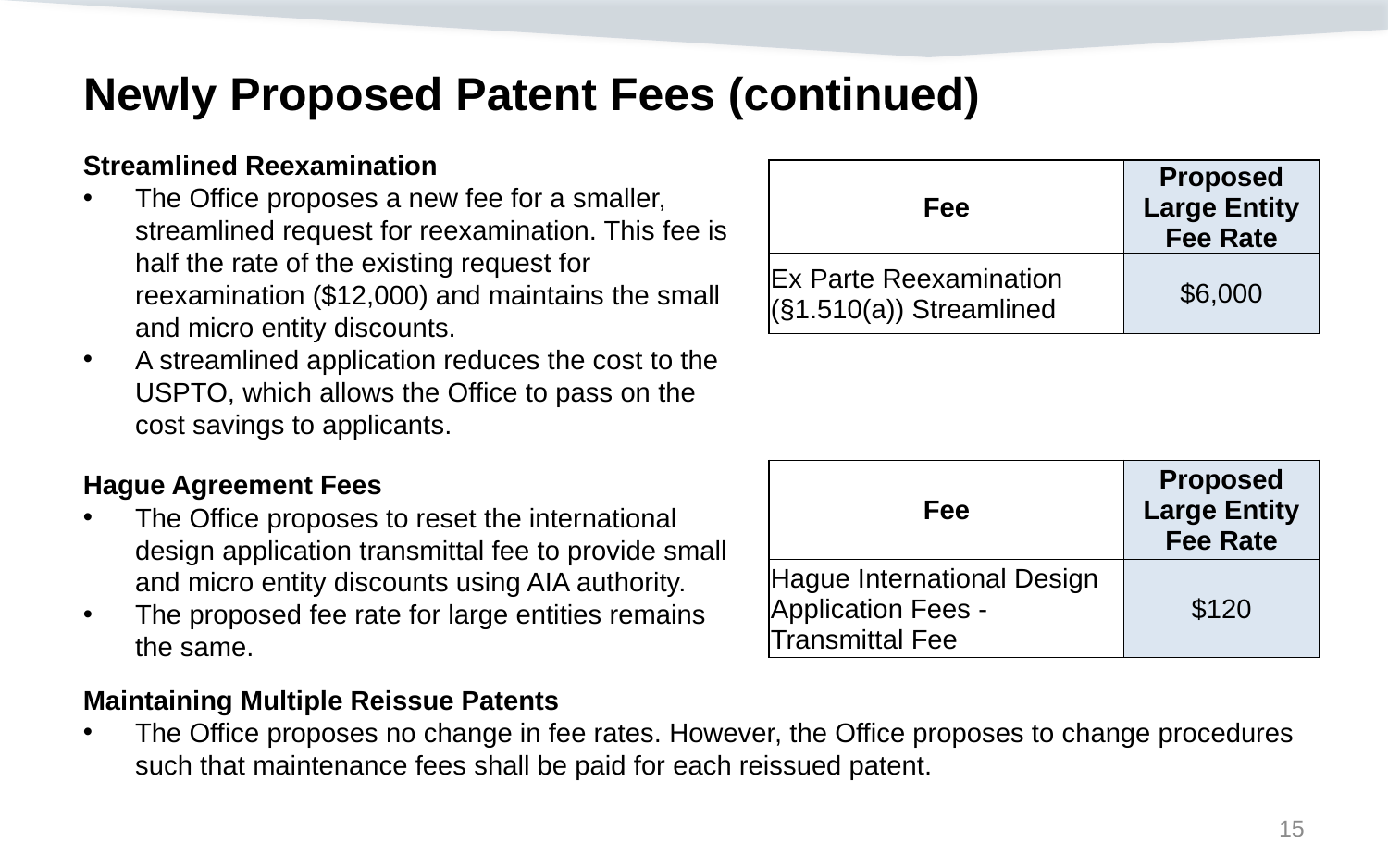

# Newly Proposed Patent Fees (continued)
Streamlined Reexamination
The Office proposes a new fee for a smaller, streamlined request for reexamination. This fee is half the rate of the existing request for reexamination ($12,000) and maintains the small and micro entity discounts.
A streamlined application reduces the cost to the USPTO, which allows the Office to pass on the cost savings to applicants.

| Fee | Proposed Large Entity Fee Rate |
| --- | --- |
| Ex Parte Reexamination (§1.510(a)) Streamlined | $6,000 |
| Fee | Proposed Large Entity Fee Rate |
| --- | --- |
| Hague International Design Application Fees - Transmittal Fee | $120 |
Hague Agreement Fees
The Office proposes to reset the international design application transmittal fee to provide small and micro entity discounts using AIA authority.
The proposed fee rate for large entities remains the same.
Maintaining Multiple Reissue Patents
The Office proposes no change in fee rates. However, the Office proposes to change procedures such that maintenance fees shall be paid for each reissued patent.
15